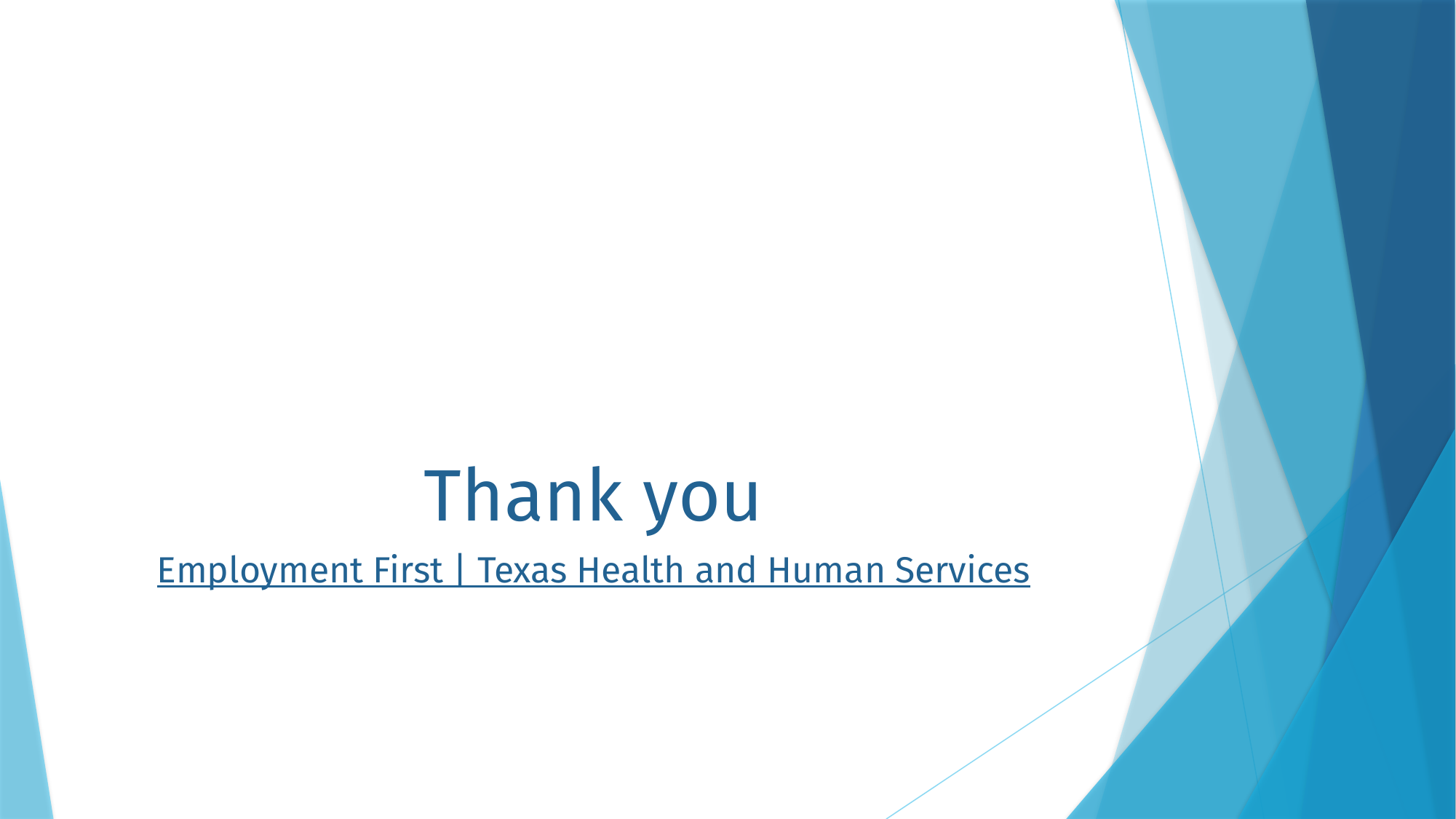

# Thank you
Employment First | Texas Health and Human Services